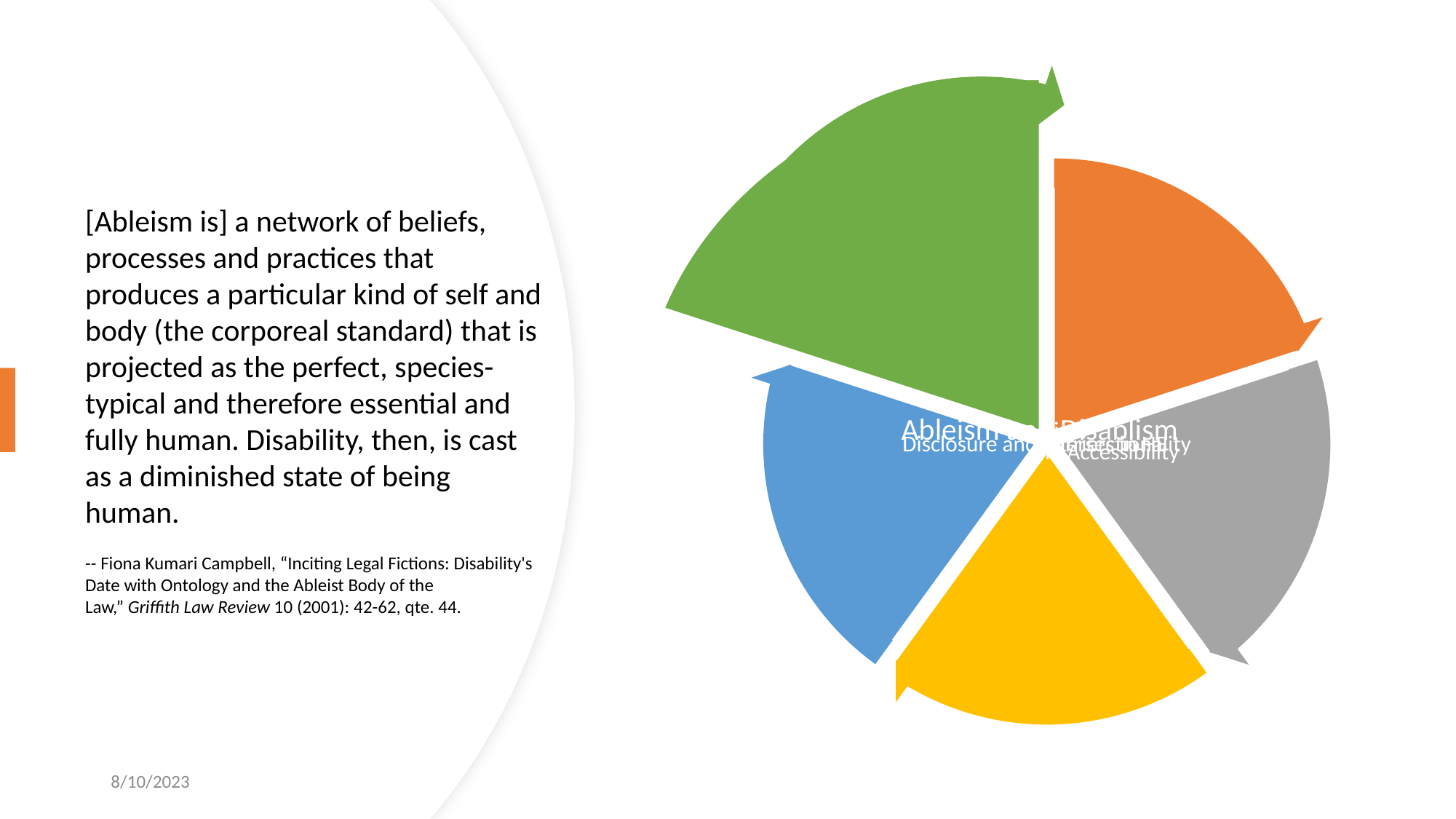

Disability and Disability Studies
Identity and Intersectionality
Compliance and Accessibility
Disclosure and Barriers in HE
Ableism and Disablism
# [Ableism is] a network of beliefs, processes and practices that produces a particular kind of self and body (the corporeal standard) that is projected as the perfect, species-typical and therefore essential and fully human. Disability, then, is cast as a diminished state of being human. -- Fiona Kumari Campbell, “Inciting Legal Fictions: Disability's Date with Ontology and the Ableist Body of the Law,” Griffith Law Review 10 (2001): 42-62, qte. 44.

8/10/2023
17